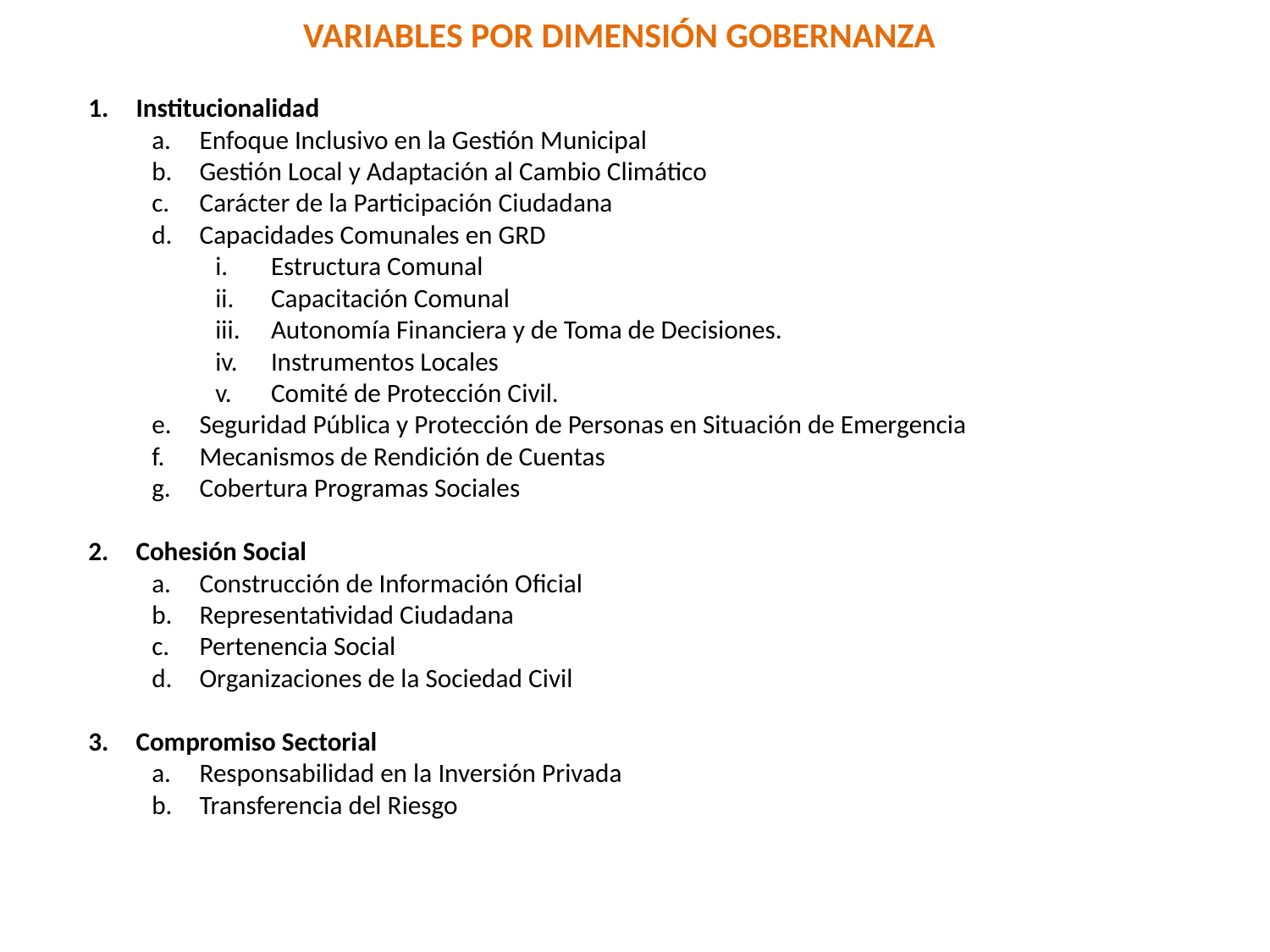

VARIABLES POR DIMENSIÓN GOBERNANZA
Institucionalidad
Enfoque Inclusivo en la Gestión Municipal
Gestión Local y Adaptación al Cambio Climático
Carácter de la Participación Ciudadana
Capacidades Comunales en GRD
Estructura Comunal
Capacitación Comunal
Autonomía Financiera y de Toma de Decisiones.
Instrumentos Locales
Comité de Protección Civil.
Seguridad Pública y Protección de Personas en Situación de Emergencia
Mecanismos de Rendición de Cuentas
Cobertura Programas Sociales

Cohesión Social
Construcción de Información Oficial
Representatividad Ciudadana
Pertenencia Social
Organizaciones de la Sociedad Civil

Compromiso Sectorial
Responsabilidad en la Inversión Privada
Transferencia del Riesgo